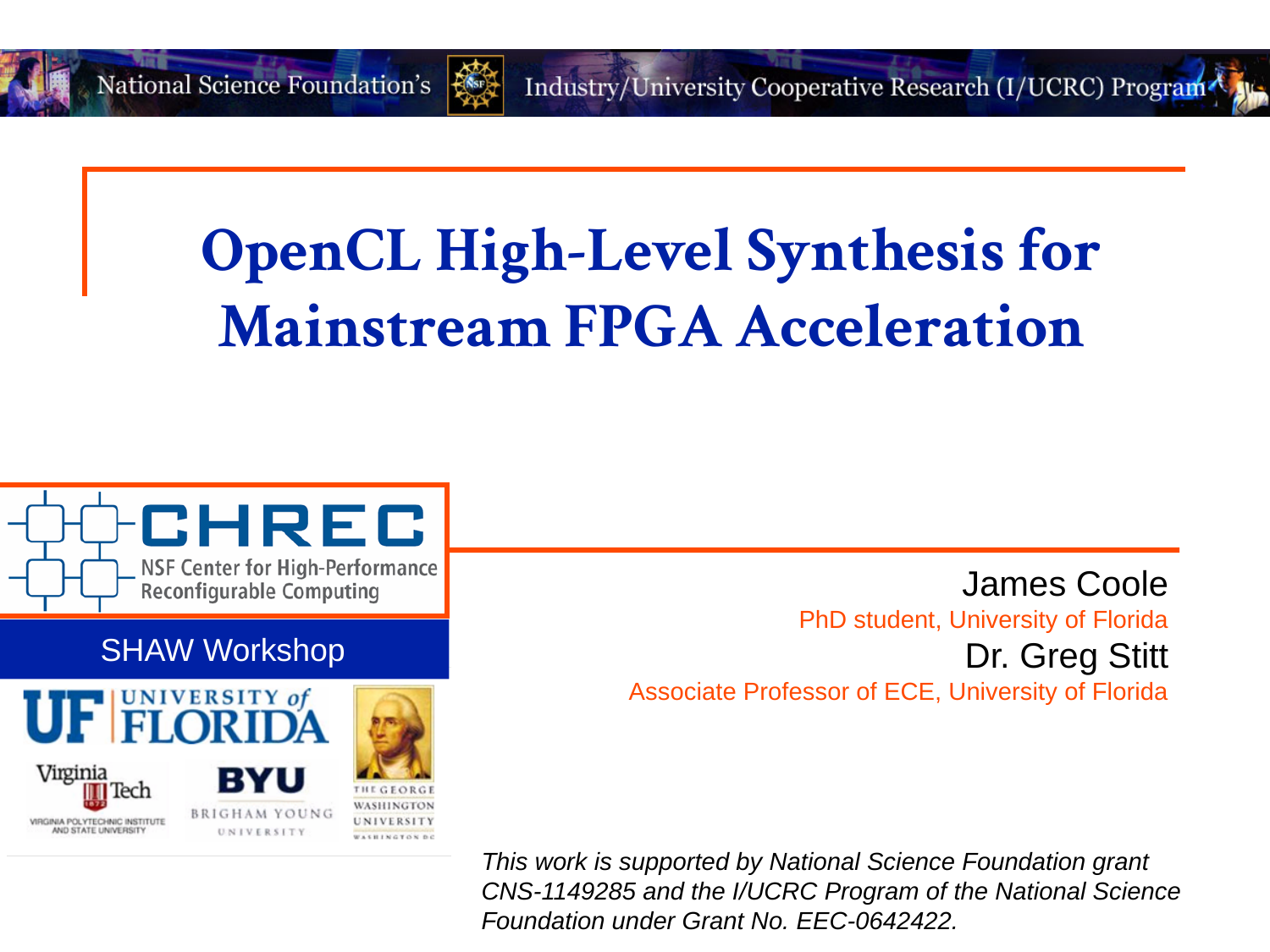

# OpenCL High-Level Synthesis for Mainstream FPGA Acceleration
James Coole
PhD student, University of Florida
Dr. Greg Stitt
Associate Professor of ECE, University of Florida
SHAW Workshop
This work is supported by National Science Foundation grant CNS-1149285 and the I/UCRC Program of the National Science Foundation under Grant No. EEC-0642422.